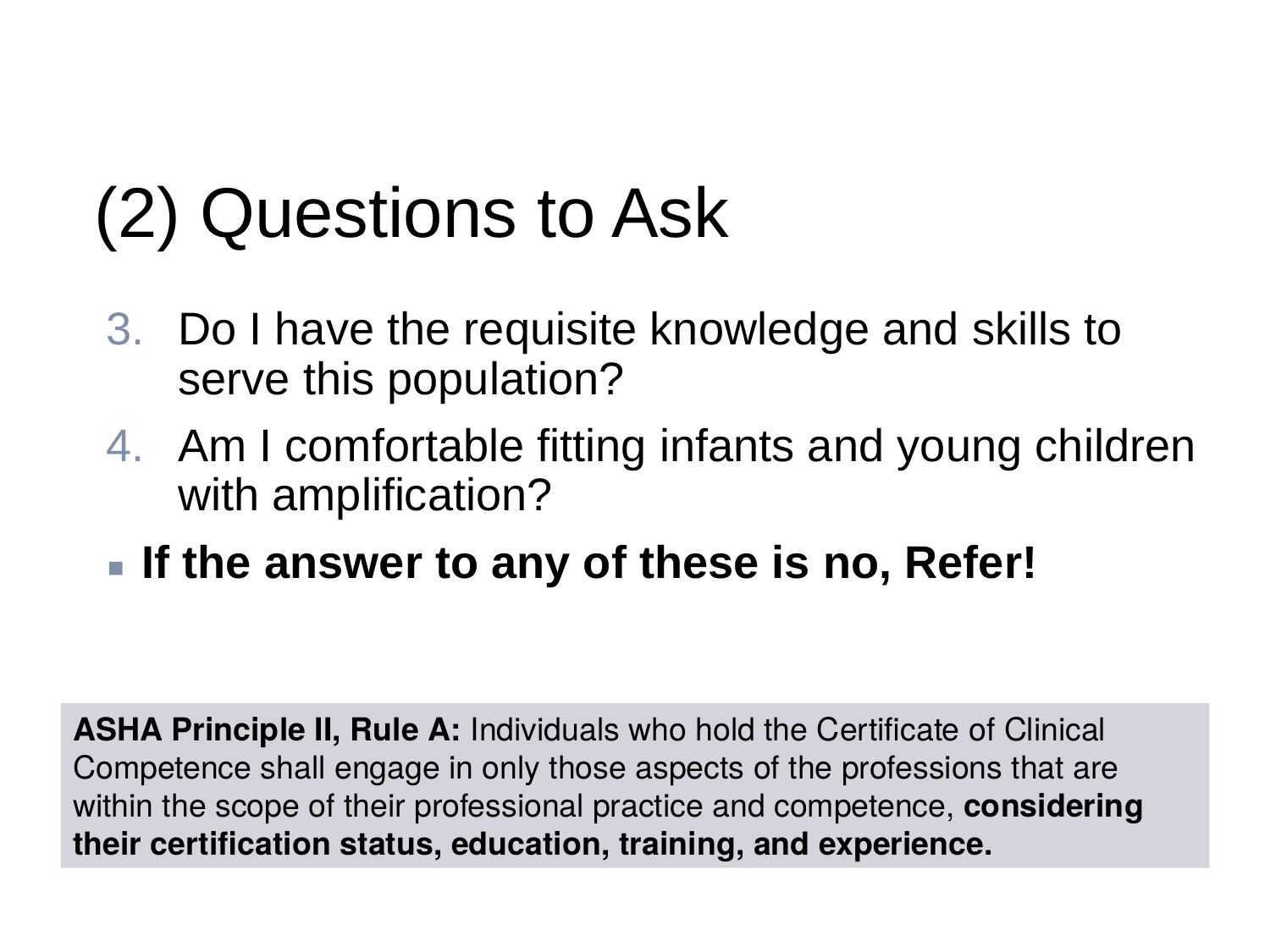

# (2) Questions to Ask
Do I have the requisite knowledge and skills to serve this population?
Am I comfortable fitting infants and young children with amplification?
If the answer to any of these is no, Refer!

ASHA Principle II, Rule A: Individuals who hold the Certificate of Clinical Competence shall engage in only those aspects of the professions that are within the scope of their professional practice and competence, considering their certification status, education, training, and experience.
87